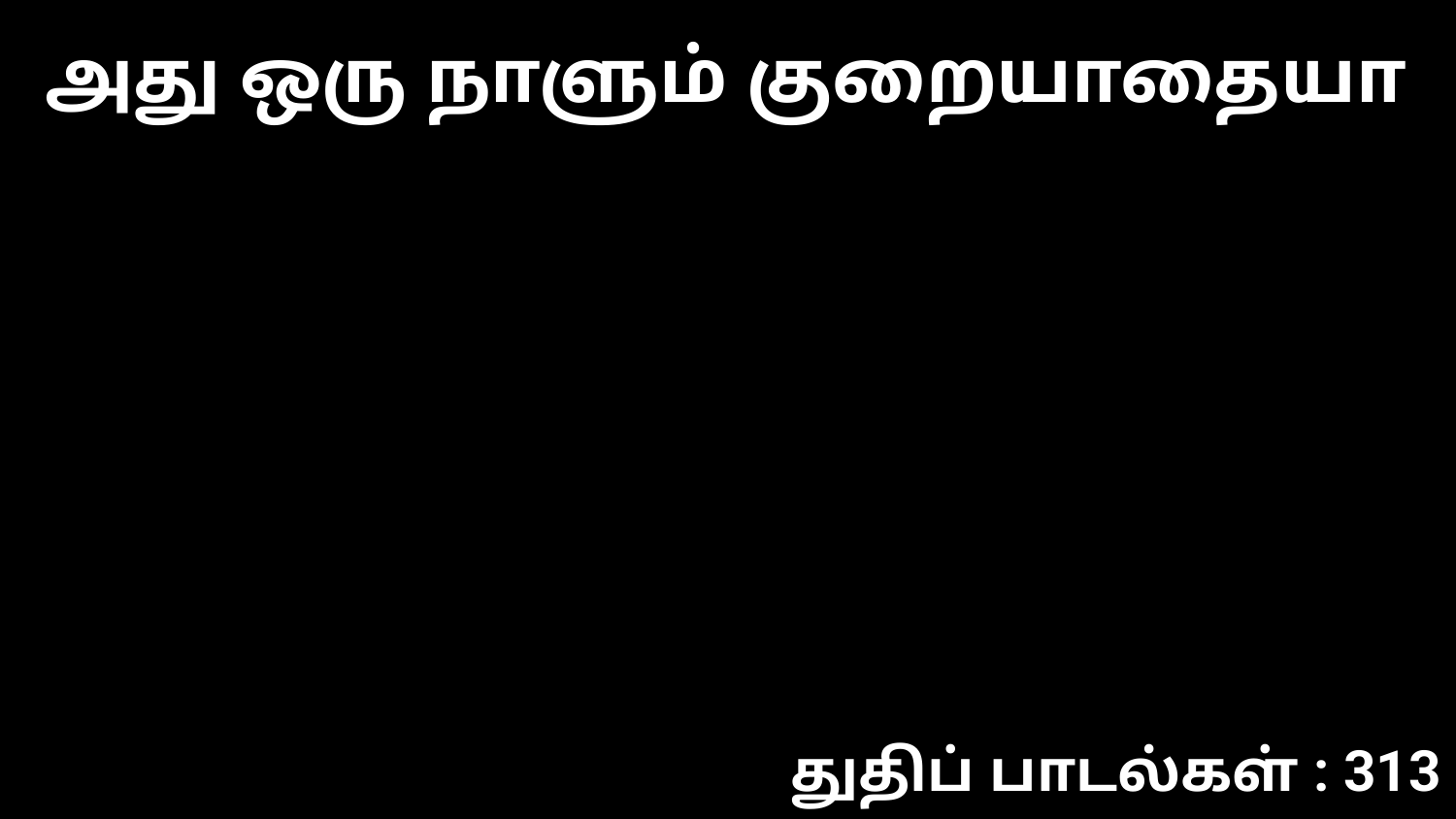

அது ஒரு நாளும் குறையாதையா
துதிப் பாடல்கள் : 313